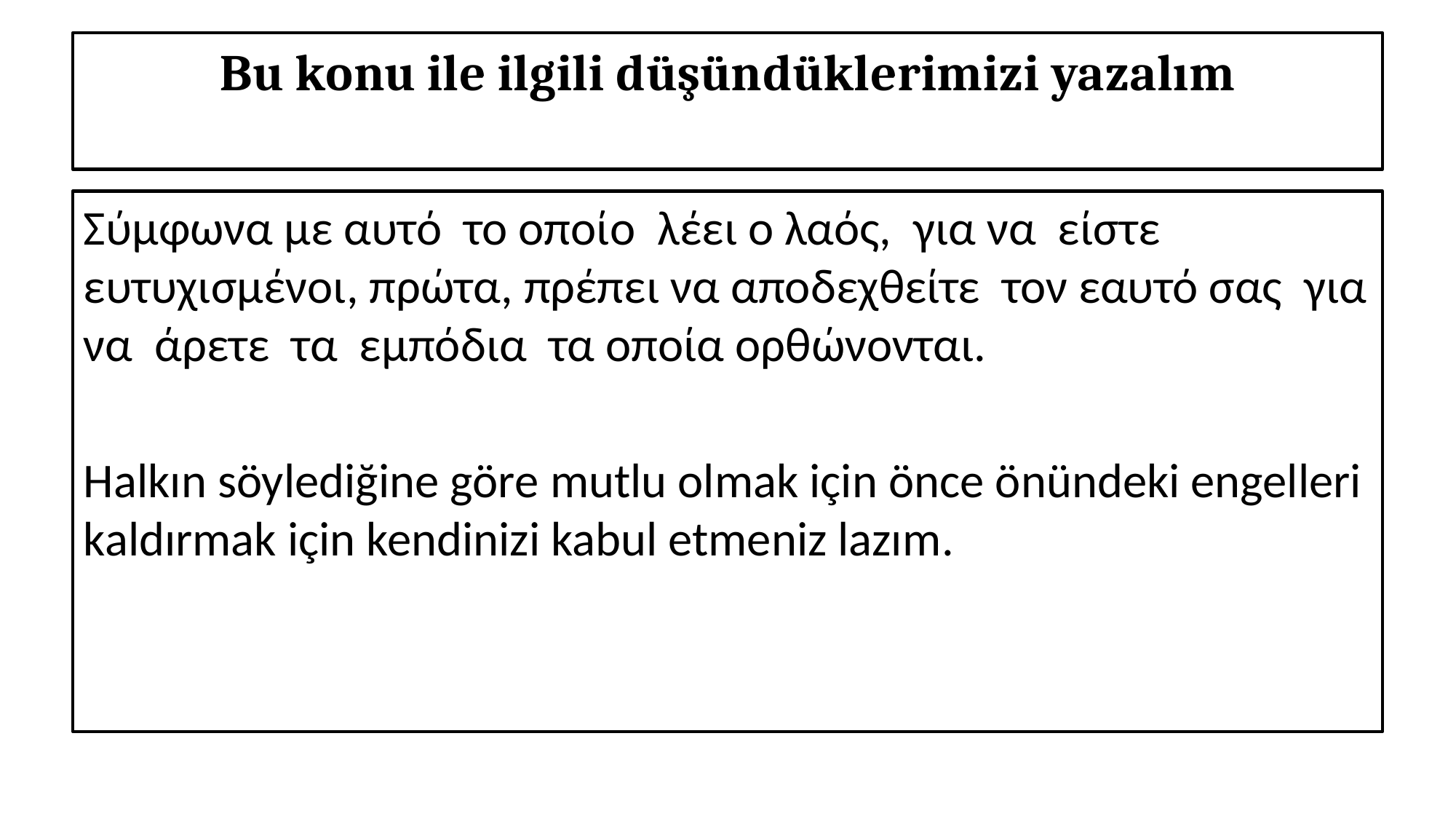

# Bu konu ile ilgili düşündüklerimizi yazalım
Σύμφωνα με αυτό  το οποίο  λέει ο λαός,  για να  είστε ευτυχισμένοι, πρώτα, πρέπει να αποδεχθείτε  τον εαυτό σας  για να  άρετε  τα  εμπόδια  τα οποία ορθώνονται.

Ηalkın söylediğine göre mutlu olmak için önce önündeki engelleri kaldırmak için kendinizi kabul etmeniz lazım.